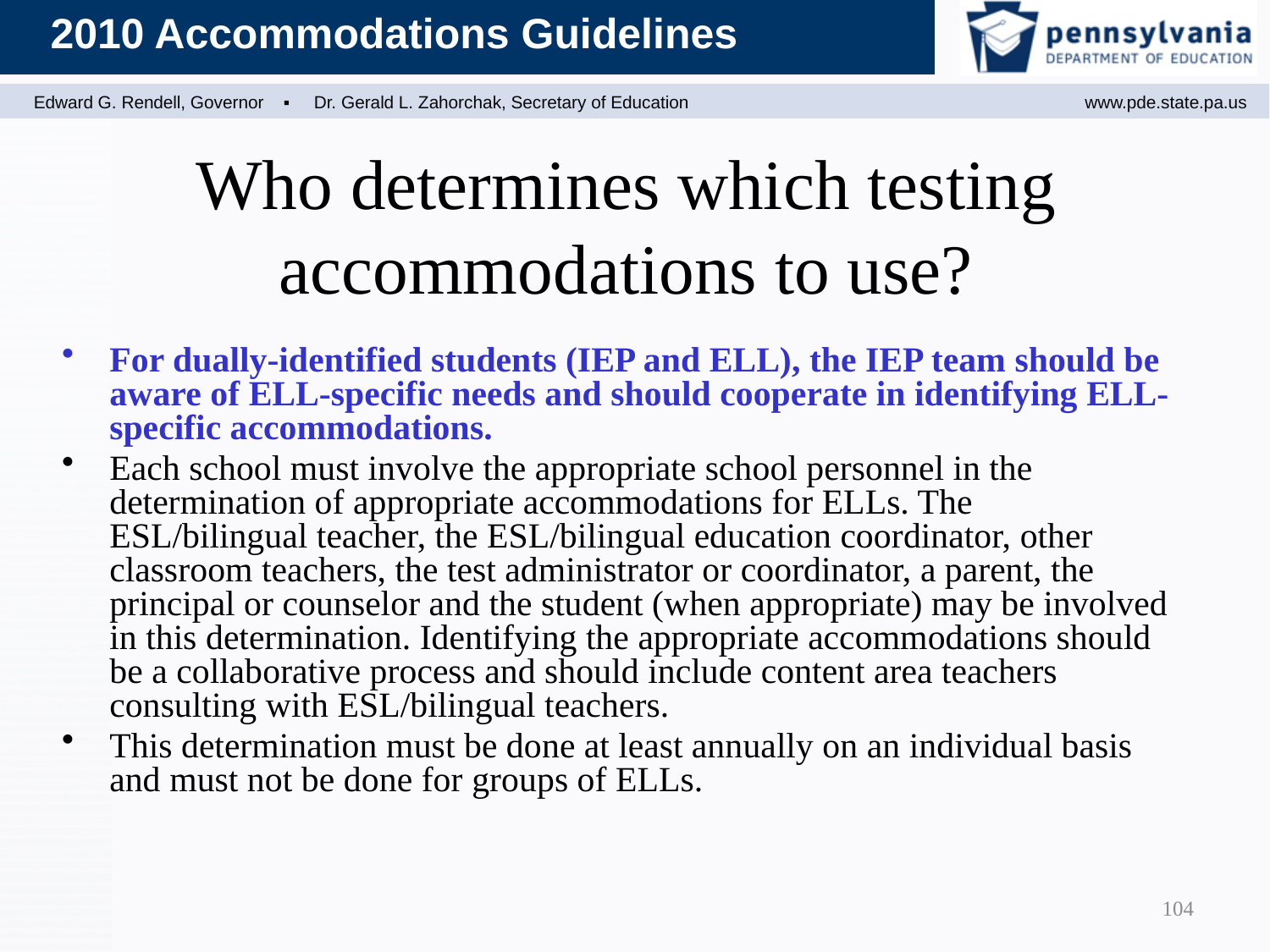

Who determines which testing accommodations to use?
For dually-identified students (IEP and ELL), the IEP team should be aware of ELL-specific needs and should cooperate in identifying ELL-specific accommodations.
Each school must involve the appropriate school personnel in the determination of appropriate accommodations for ELLs. The ESL/bilingual teacher, the ESL/bilingual education coordinator, other classroom teachers, the test administrator or coordinator, a parent, the principal or counselor and the student (when appropriate) may be involved in this determination. Identifying the appropriate accommodations should be a collaborative process and should include content area teachers consulting with ESL/bilingual teachers.
This determination must be done at least annually on an individual basis and must not be done for groups of ELLs.
104